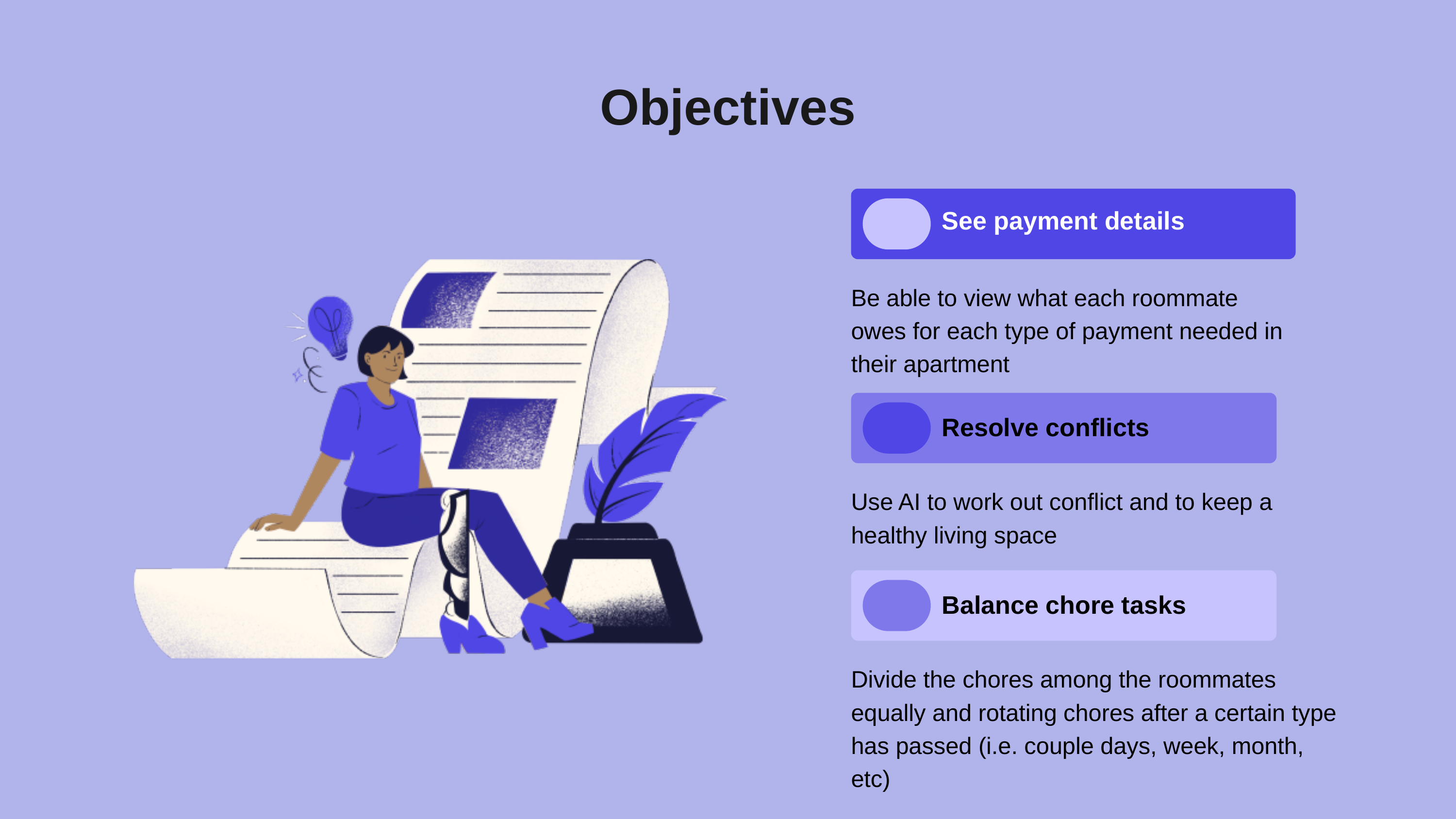

Objectives

See payment details

Be able to view what each roommate owes for each type of payment needed in their apartment

Resolve conflicts
Use AI to work out conflict and to keep a healthy living space

Balance chore tasks
Divide the chores among the roommates equally and rotating chores after a certain type has passed (i.e. couple days, week, month, etc)